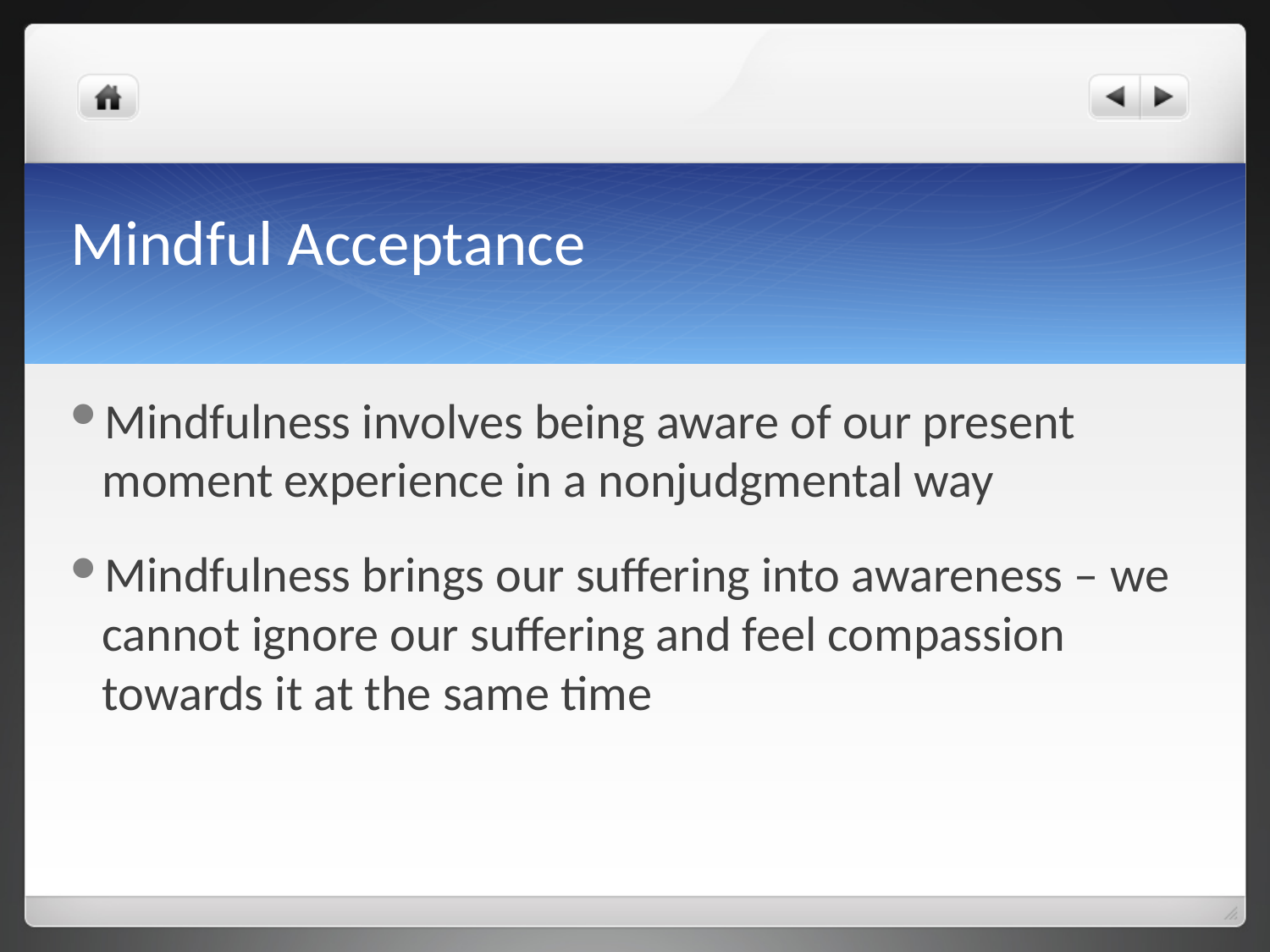

# Mindful Acceptance
Mindfulness involves being aware of our present moment experience in a nonjudgmental way
Mindfulness brings our suffering into awareness – we cannot ignore our suffering and feel compassion towards it at the same time